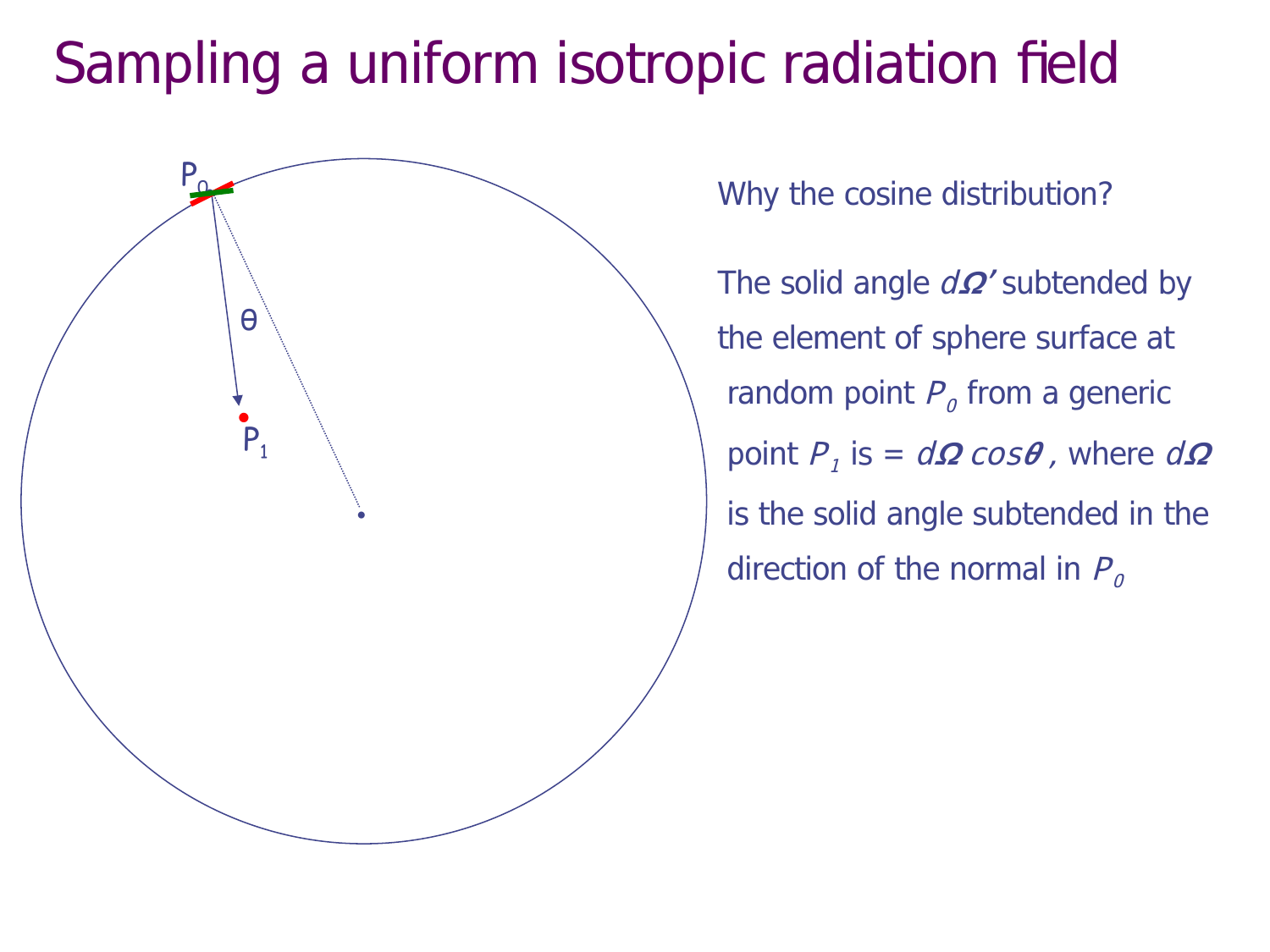

Sampling a uniform isotropic radiation field
P0

•
Why the cosine distribution?

The solid angle dΩ’ subtended by
the element of sphere surface at
 random point P0  from a generic
 point P1  is = dΩ cosθ , where dΩ
 is the solid angle subtended in the
 direction of the normal in P0

θ
•

P1
•